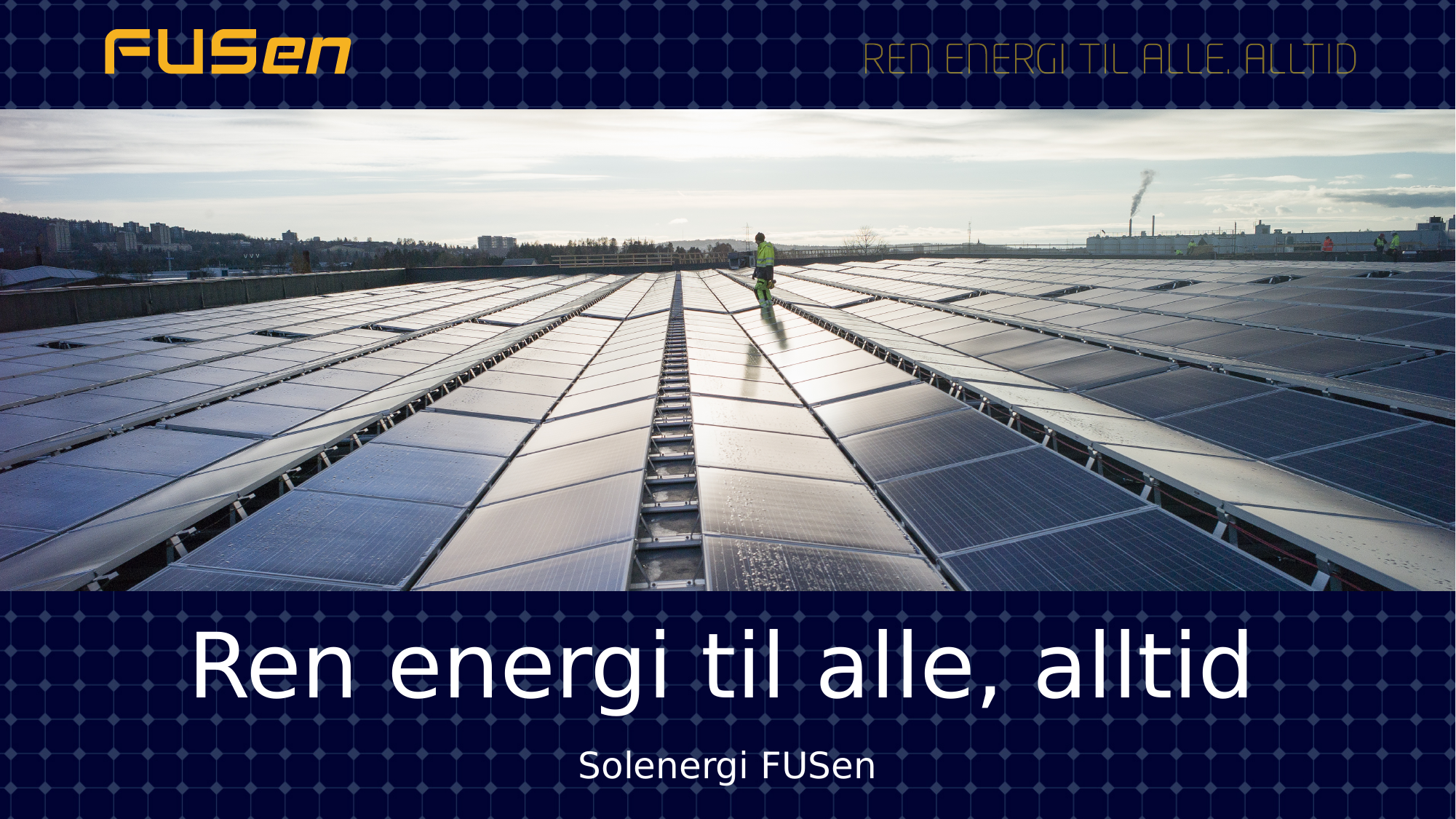

# Ren energi til alle, alltid
Solenergi FUSen